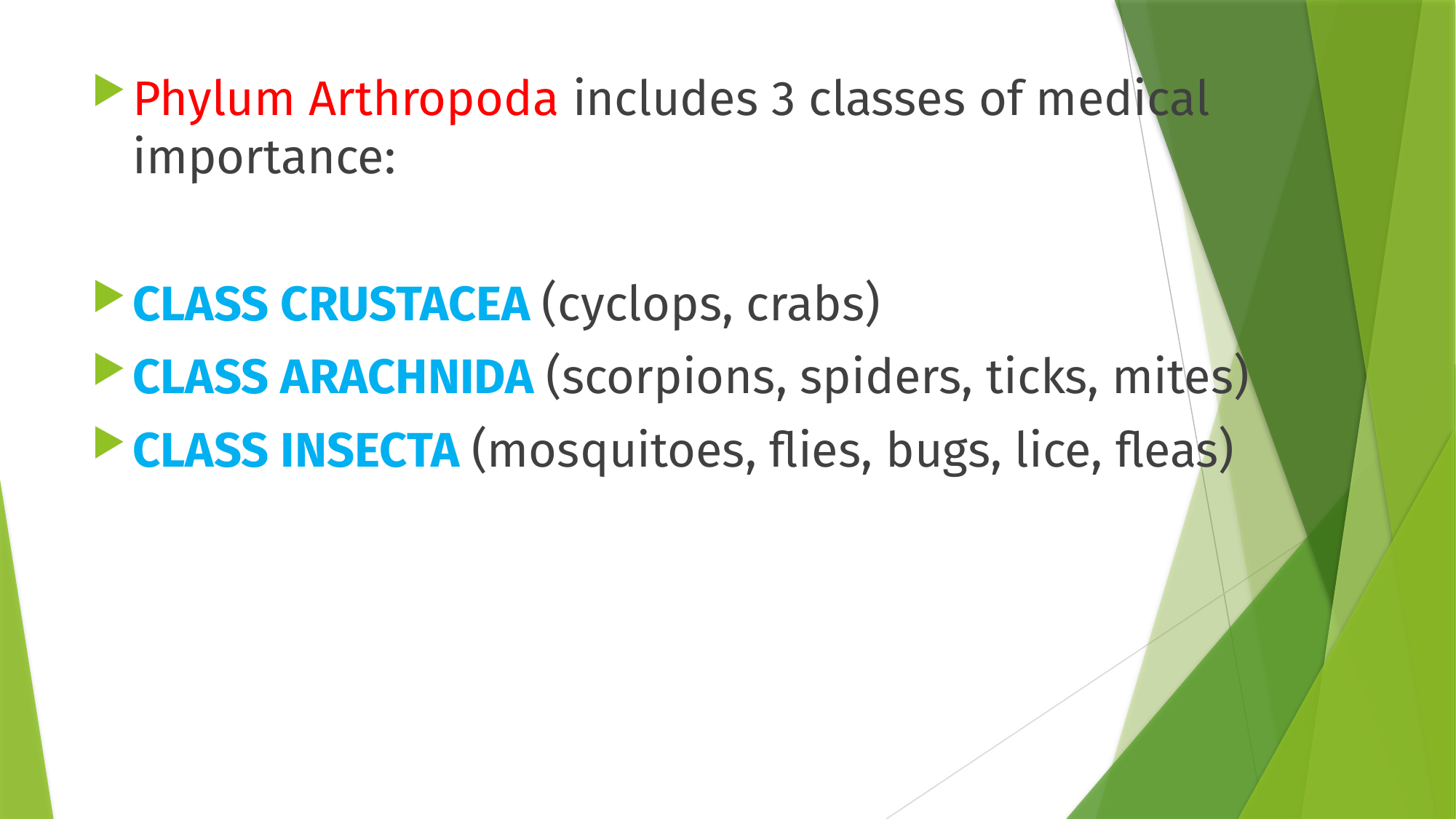

Phylum Arthropoda includes 3 classes of medical importance:

CLASS CRUSTACEA (cyclops, crabs)
CLASS ARACHNIDA (scorpions, spiders, ticks, mites)
CLASS INSECTA (mosquitoes, flies, bugs, lice, fleas)